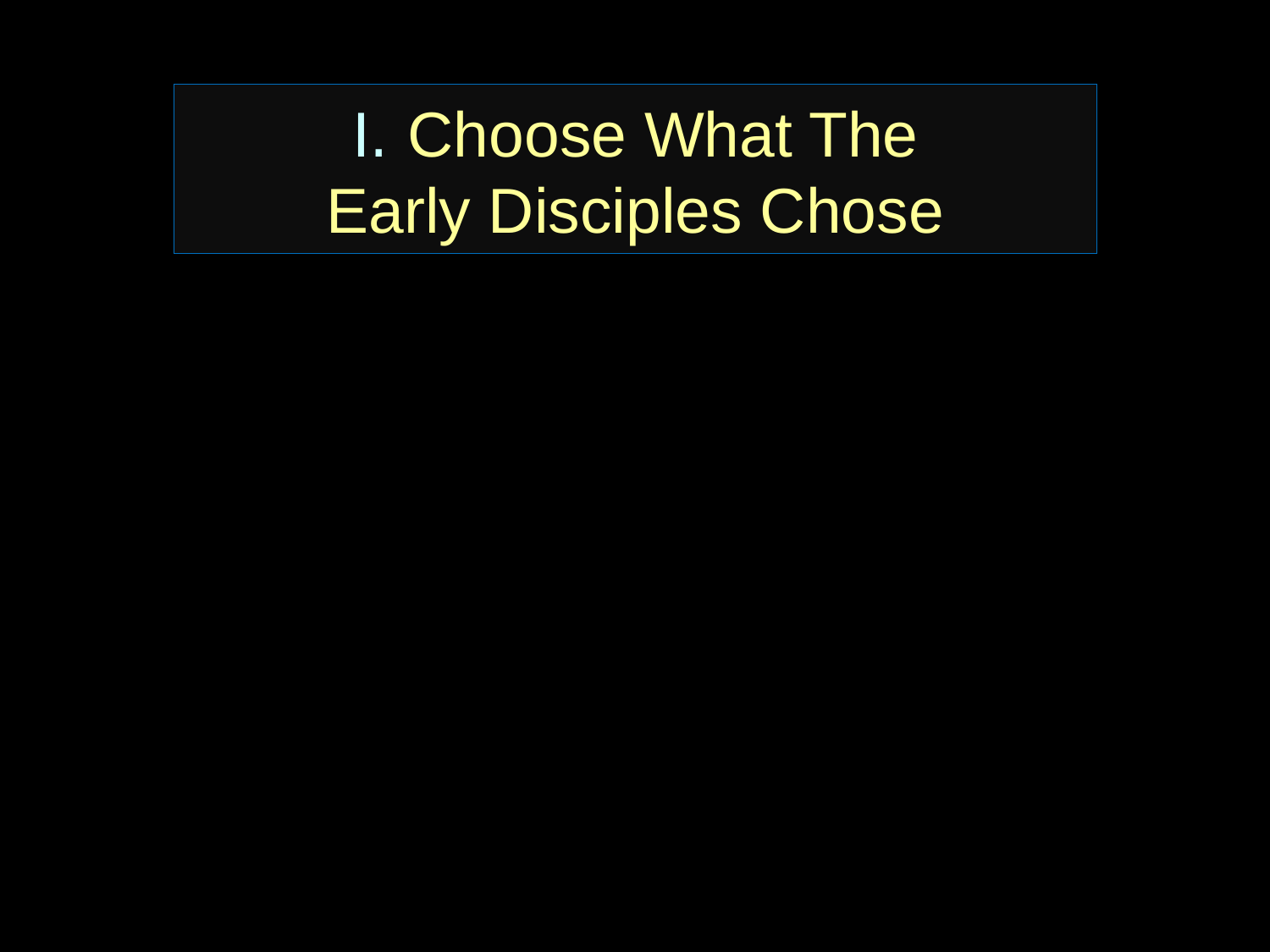

# I. Choose What The Early Disciples Chose